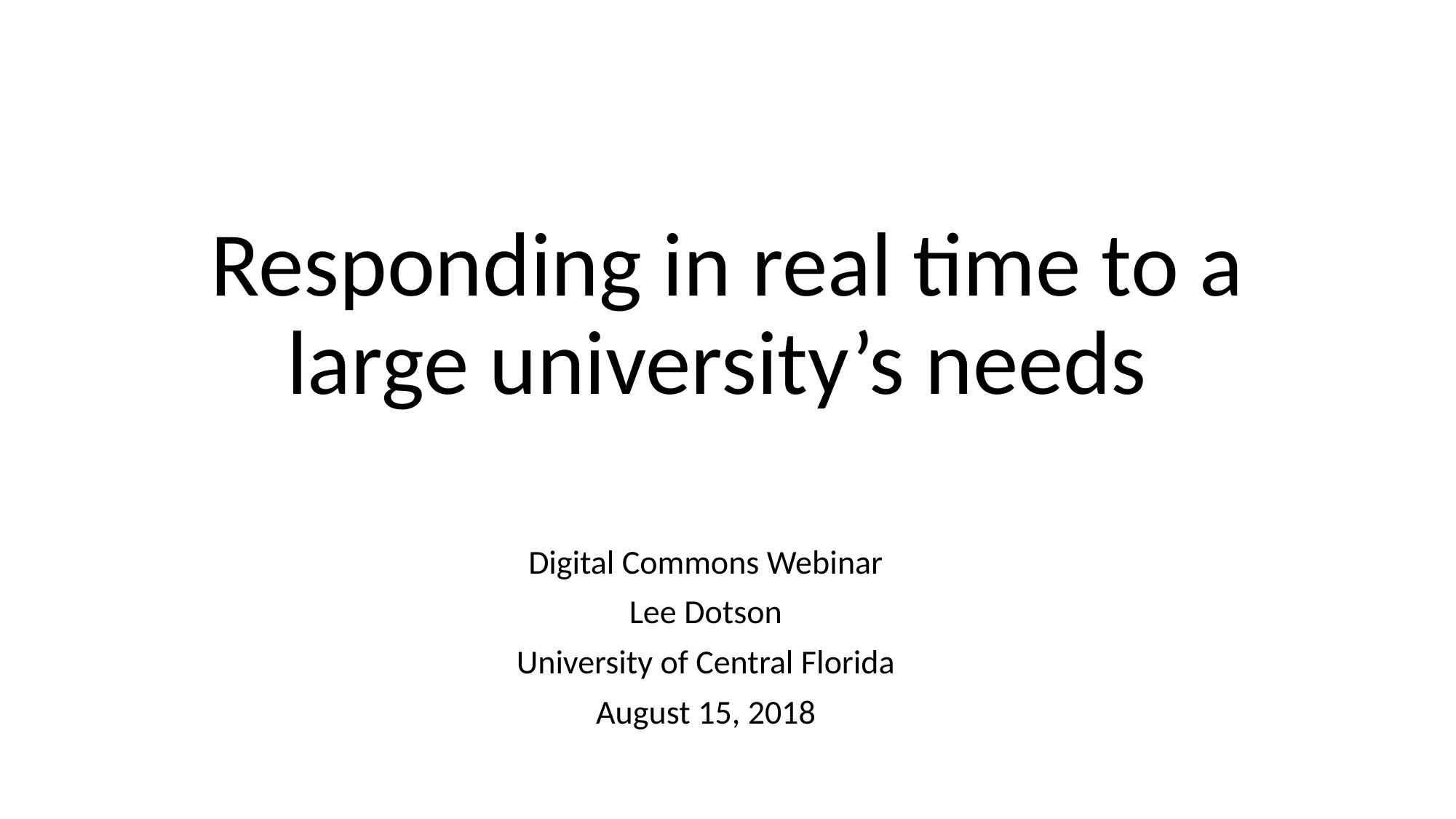

# Responding in real time to a large university’s needs
Digital Commons Webinar
Lee Dotson
University of Central Florida
August 15, 2018